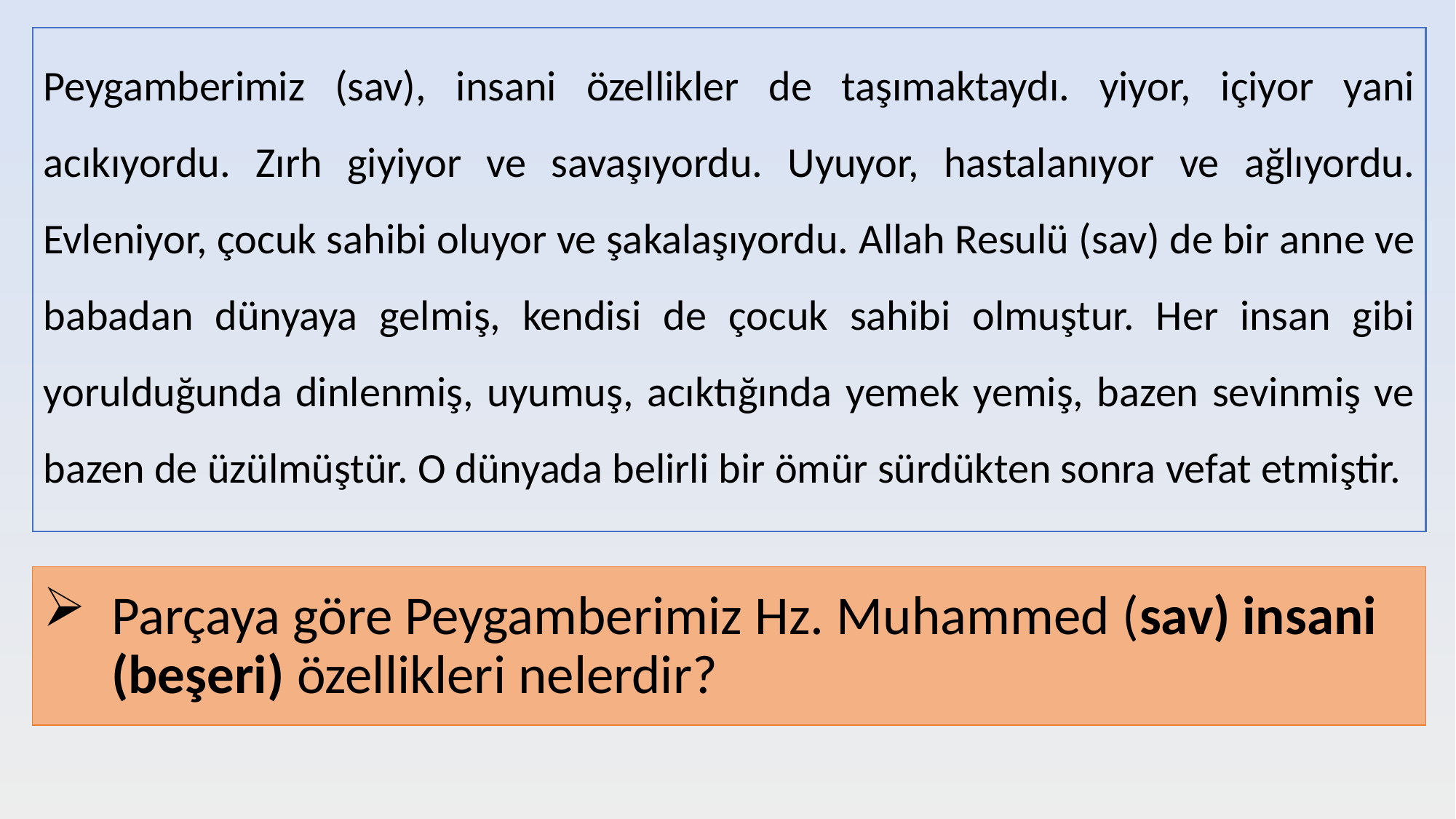

Peygamberimiz (sav), insani özellikler de taşımaktaydı. yiyor, içiyor yani acıkıyordu. Zırh giyiyor ve savaşıyordu. Uyuyor, hastalanıyor ve ağlıyordu. Evleniyor, çocuk sahibi oluyor ve şakalaşıyordu. Allah Resulü (sav) de bir anne ve babadan dünyaya gelmiş, kendisi de çocuk sahibi olmuştur. Her insan gibi yorulduğunda dinlenmiş, uyumuş, acıktığında yemek yemiş, bazen sevinmiş ve bazen de üzülmüştür. O dünyada belirli bir ömür sürdükten sonra vefat etmiştir.
# Parçaya göre Peygamberimiz Hz. Muhammed (sav) insani (beşeri) özellikleri nelerdir?